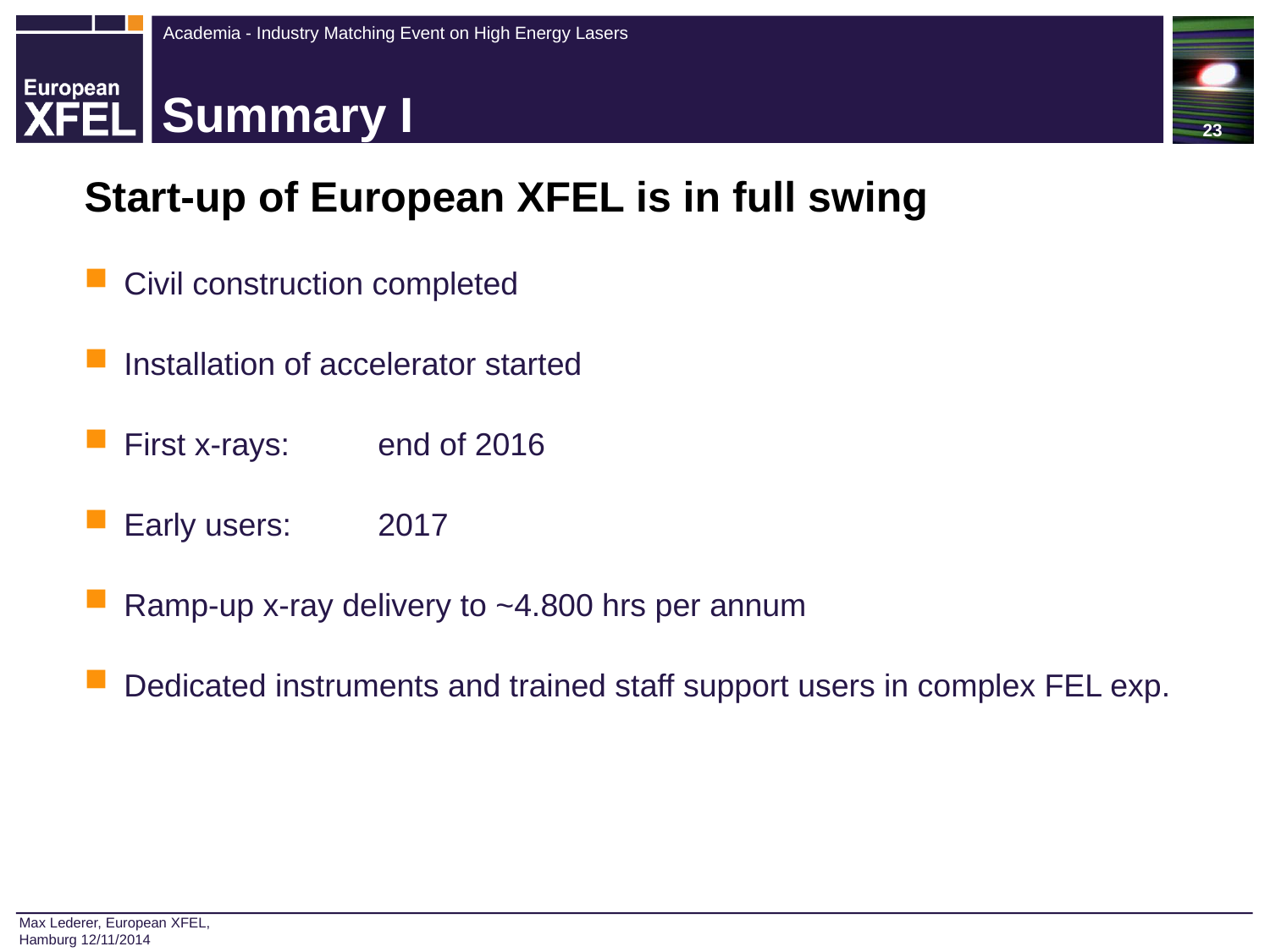

23
# Summary I
Start-up of European XFEL is in full swing
Civil construction completed
Installation of accelerator started
First x-rays: 	end of 2016
Early users:	2017
Ramp-up x-ray delivery to ~4.800 hrs per annum
Dedicated instruments and trained staff support users in complex FEL exp.